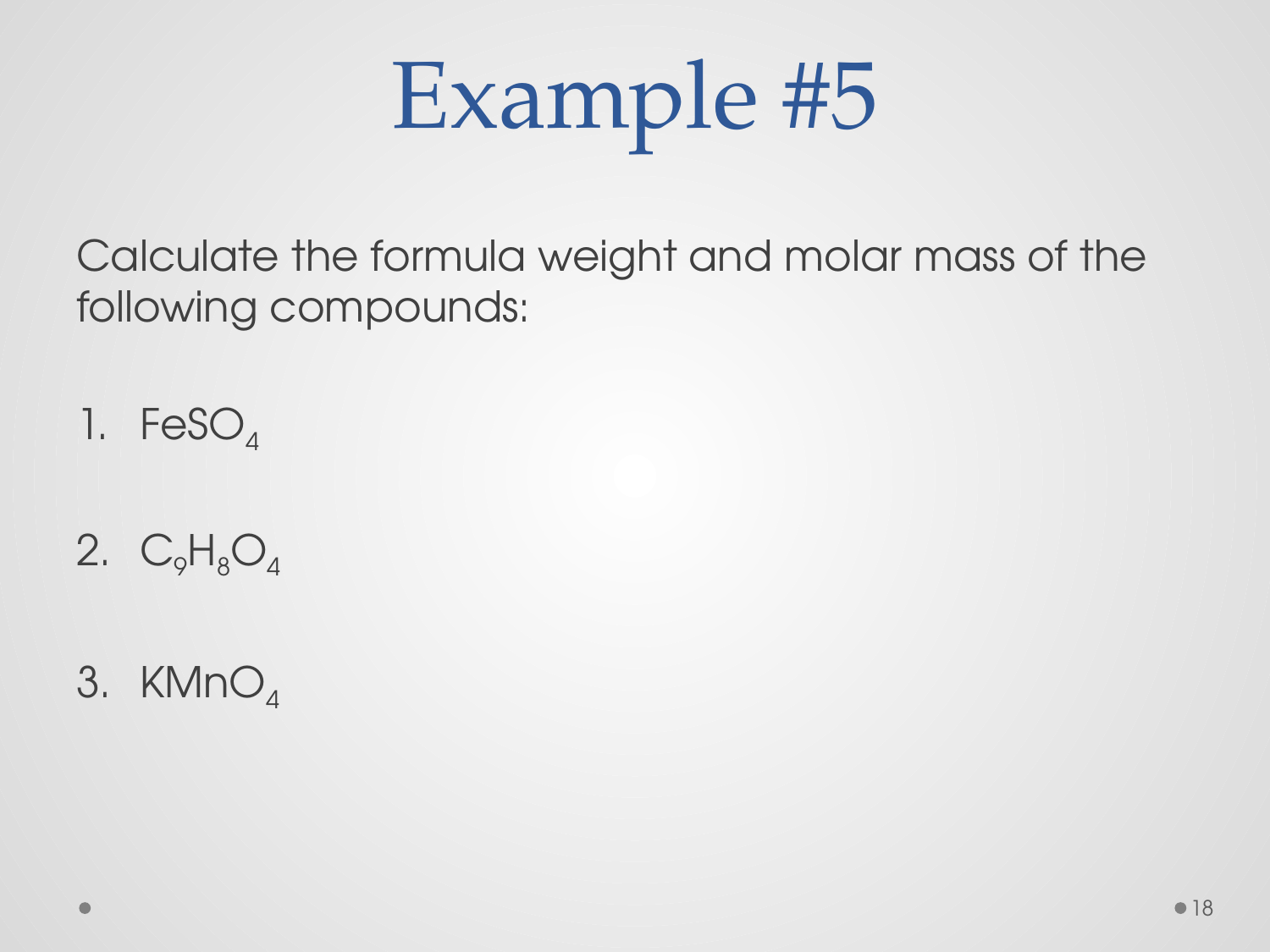

# Example #5
Calculate the formula weight and molar mass of the following compounds:

FeSO4

C9H8O4

KMnO4
18